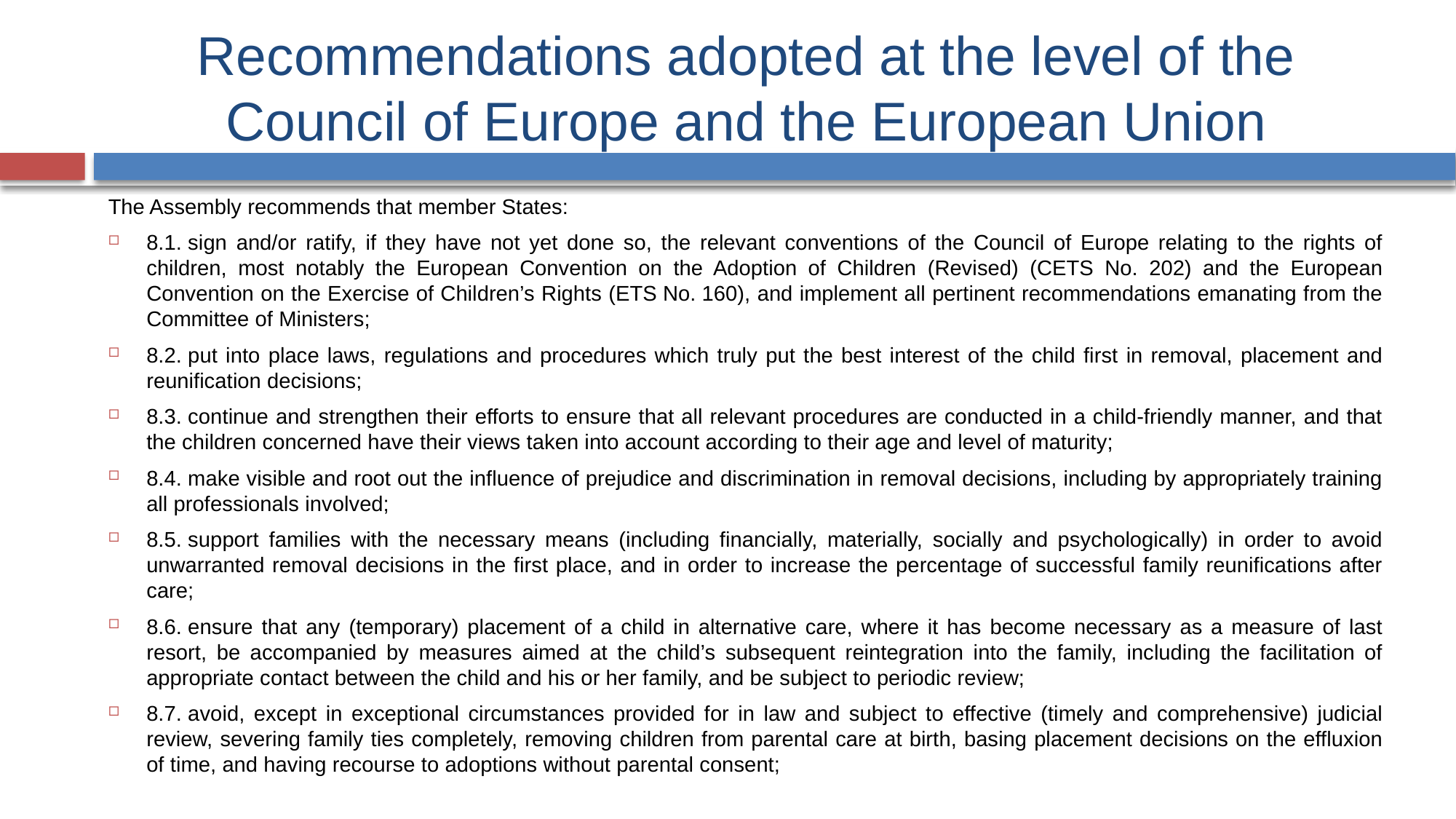

# Recommendations adopted at the level of the Council of Europe and the European Union
The Assembly recommends that member States:
8.1. sign and/or ratify, if they have not yet done so, the relevant conventions of the Council of Europe relating to the rights of children, most notably the European Convention on the Adoption of Children (Revised) (CETS No. 202) and the European Convention on the Exercise of Children’s Rights (ETS No. 160), and implement all pertinent recommendations emanating from the Committee of Ministers;
8.2. put into place laws, regulations and procedures which truly put the best interest of the child first in removal, placement and reunification decisions;
8.3. continue and strengthen their efforts to ensure that all relevant procedures are conducted in a child-friendly manner, and that the children concerned have their views taken into account according to their age and level of maturity;
8.4. make visible and root out the influence of prejudice and discrimination in removal decisions, including by appropriately training all professionals involved;
8.5. support families with the necessary means (including financially, materially, socially and psychologically) in order to avoid unwarranted removal decisions in the first place, and in order to increase the percentage of successful family reunifications after care;
8.6. ensure that any (temporary) placement of a child in alternative care, where it has become necessary as a measure of last resort, be accompanied by measures aimed at the child’s subsequent reintegration into the family, including the facilitation of appropriate contact between the child and his or her family, and be subject to periodic review;
8.7. avoid, except in exceptional circumstances provided for in law and subject to effective (timely and comprehensive) judicial review, severing family ties completely, removing children from parental care at birth, basing placement decisions on the effluxion of time, and having recourse to adoptions without parental consent;